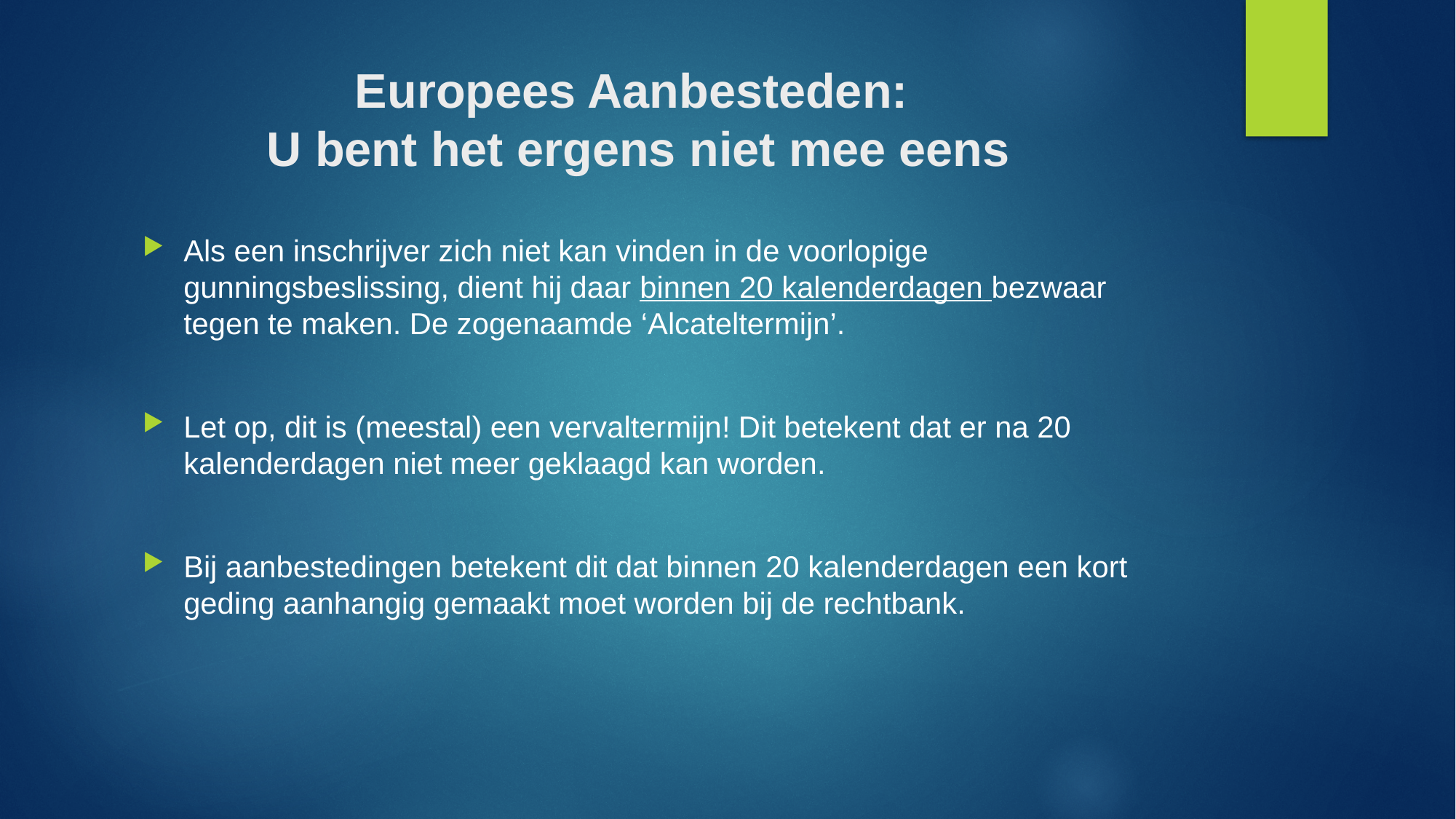

# Europees Aanbesteden: U bent het ergens niet mee eens

Als een inschrijver zich niet kan vinden in de voorlopige gunningsbeslissing, dient hij daar binnen 20 kalenderdagen bezwaar tegen te maken. De zogenaamde ‘Alcateltermijn’.

Let op, dit is (meestal) een vervaltermijn! Dit betekent dat er na 20 kalenderdagen niet meer geklaagd kan worden.

Bij aanbestedingen betekent dit dat binnen 20 kalenderdagen een kort geding aanhangig gemaakt moet worden bij de rechtbank.